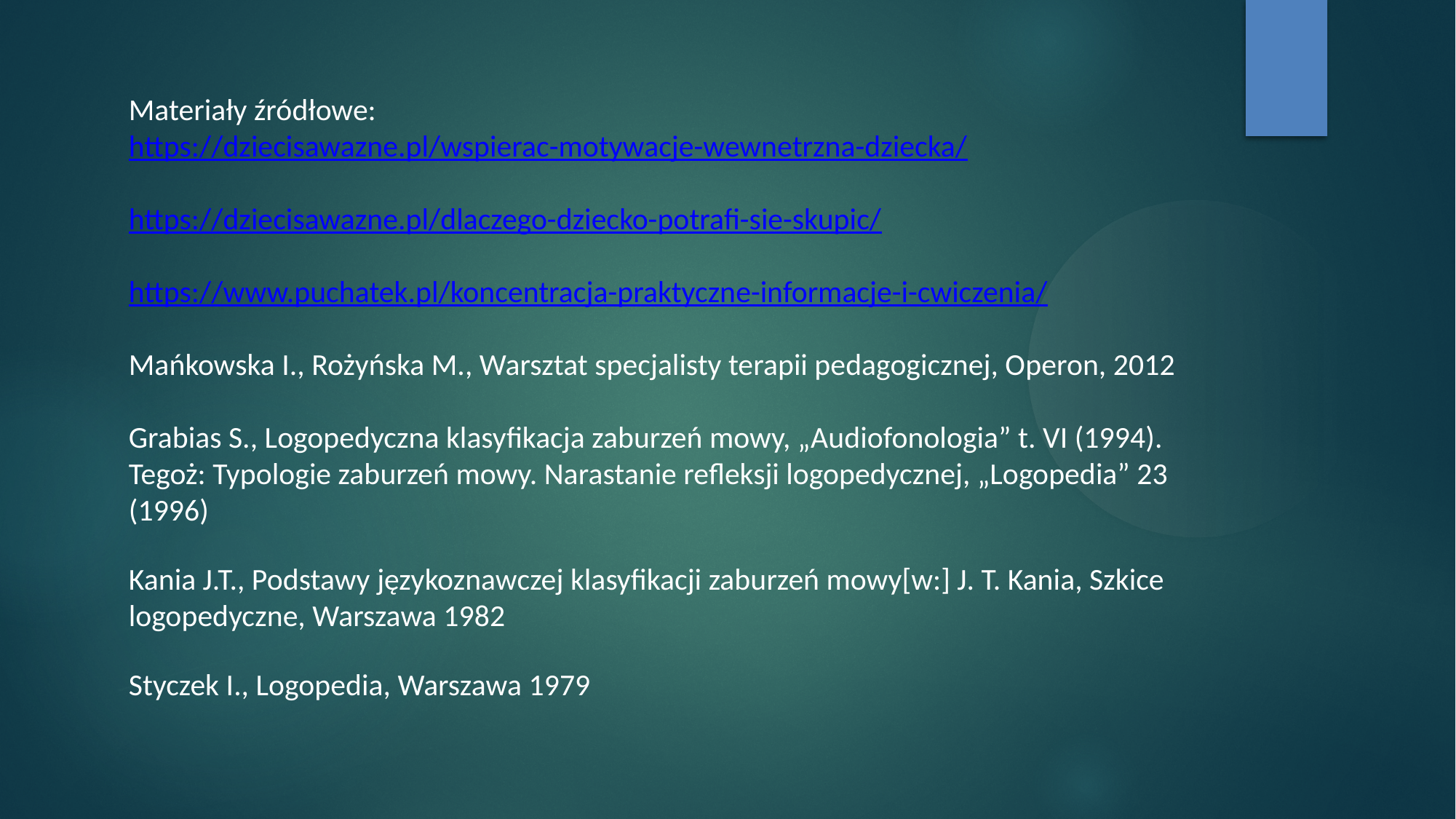

Materiały źródłowe:
https://dziecisawazne.pl/wspierac-motywacje-wewnetrzna-dziecka/

https://dziecisawazne.pl/dlaczego-dziecko-potrafi-sie-skupic/

https://www.puchatek.pl/koncentracja-praktyczne-informacje-i-cwiczenia/

Mańkowska I., Rożyńska M., Warsztat specjalisty terapii pedagogicznej, Operon, 2012

Grabias S., Logopedyczna klasyfikacja zaburzeń mowy, „Audiofonologia” t. VI (1994). Tegoż: Typologie zaburzeń mowy. Narastanie refleksji logopedycznej, „Logopedia” 23 (1996)
Kania J.T., Podstawy językoznawczej klasyfikacji zaburzeń mowy[w:] J. T. Kania, Szkice logopedyczne, Warszawa 1982
Styczek I., Logopedia, Warszawa 1979